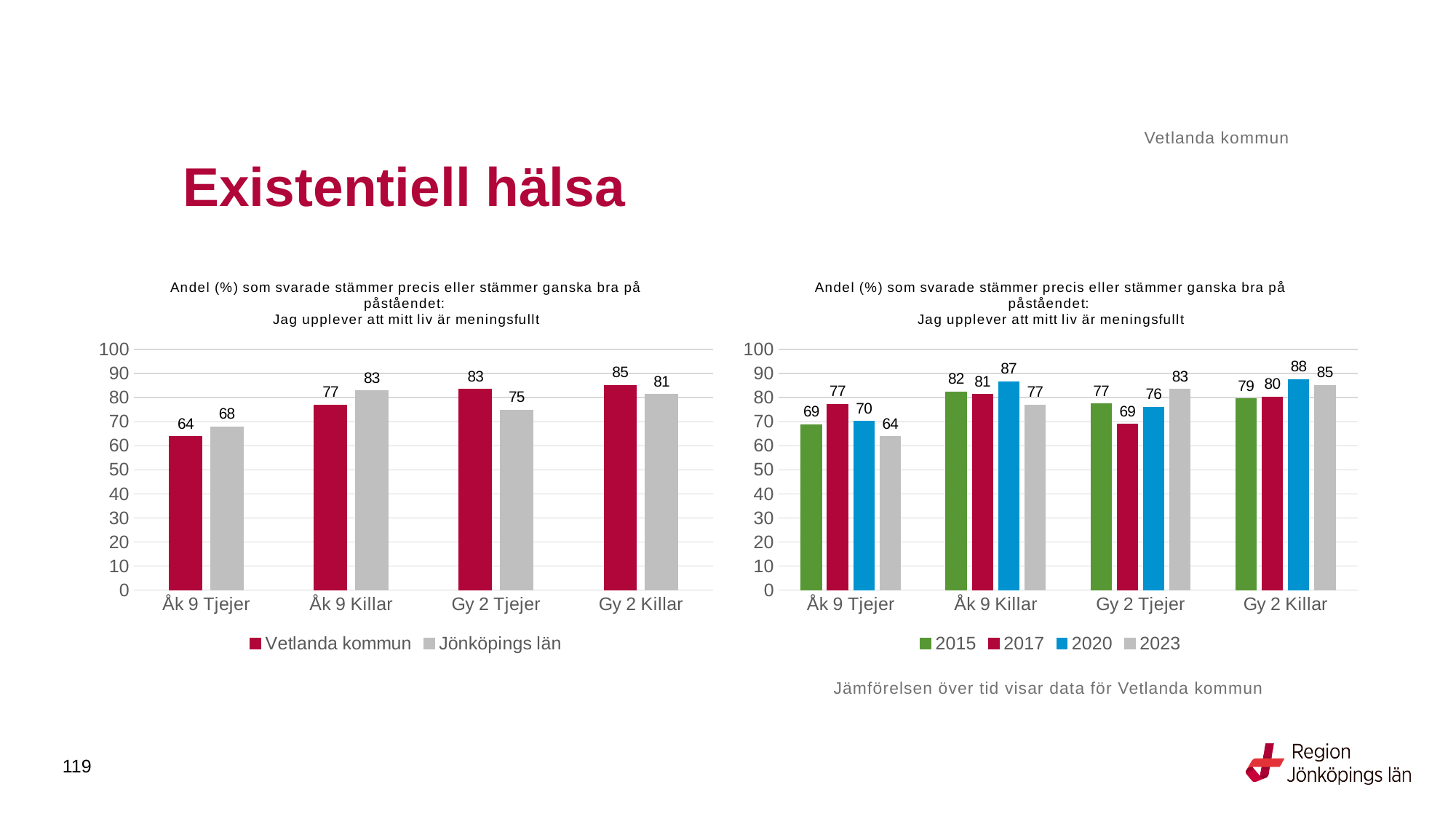

Vetlanda kommun
# Existentiell hälsa

### Chart: Andel (%) som svarade stämmer precis eller stämmer ganska bra på påståendet: Jag upplever att mitt liv är meningsfullt

| Category | Vetlanda kommun | Jönköpings län |
|---|---|---|
| Åk 9 Tjejer | 63.8298 | 67.8979 |
| Åk 9 Killar | 76.9841 | 82.9066 |
| Gy 2 Tjejer | 83.4951 | 74.8031 |
| Gy 2 Killar | 85.0467 | 81.3187 |

### Chart: Andel (%) som svarade stämmer precis eller stämmer ganska bra på påståendet: Jag upplever att mitt liv är meningsfullt

| Category | 2015 | 2017 | 2020 | 2023 |
|---|---|---|---|---|
| Åk 9 Tjejer | 68.8073 | 77.3196 | 70.0935 | 63.8298 |
| Åk 9 Killar | 82.4742 | 81.3725 | 86.5546 | 76.9841 |
| Gy 2 Tjejer | 77.4194 | 68.8889 | 75.9615 | 83.4951 |
| Gy 2 Killar | 79.4872 | 80.198 | 87.5862 | 85.0467 |
Jämförelsen över tid visar data för Vetlanda kommun
119